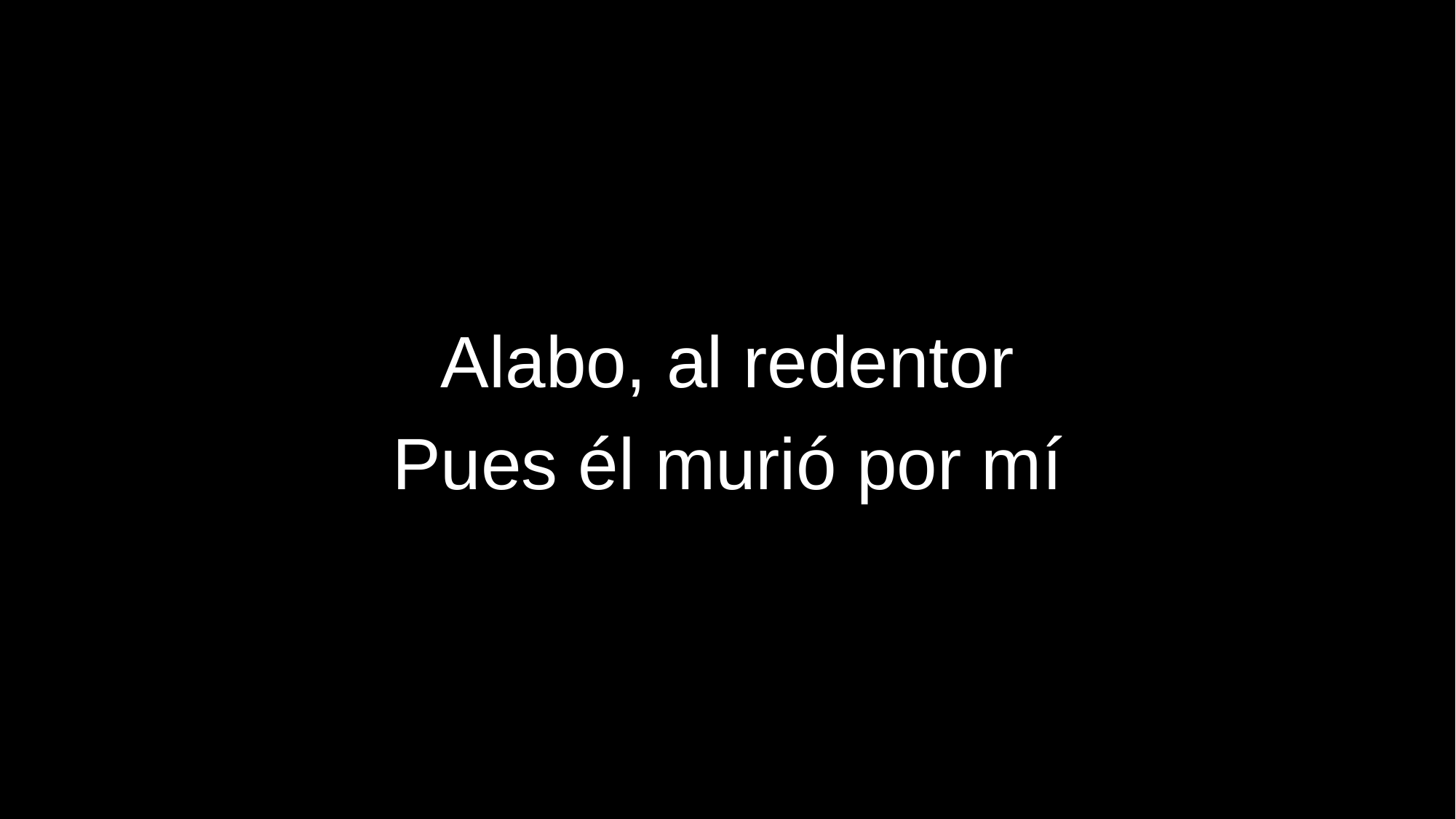

Alabo, al redentor
Pues él murió por mí